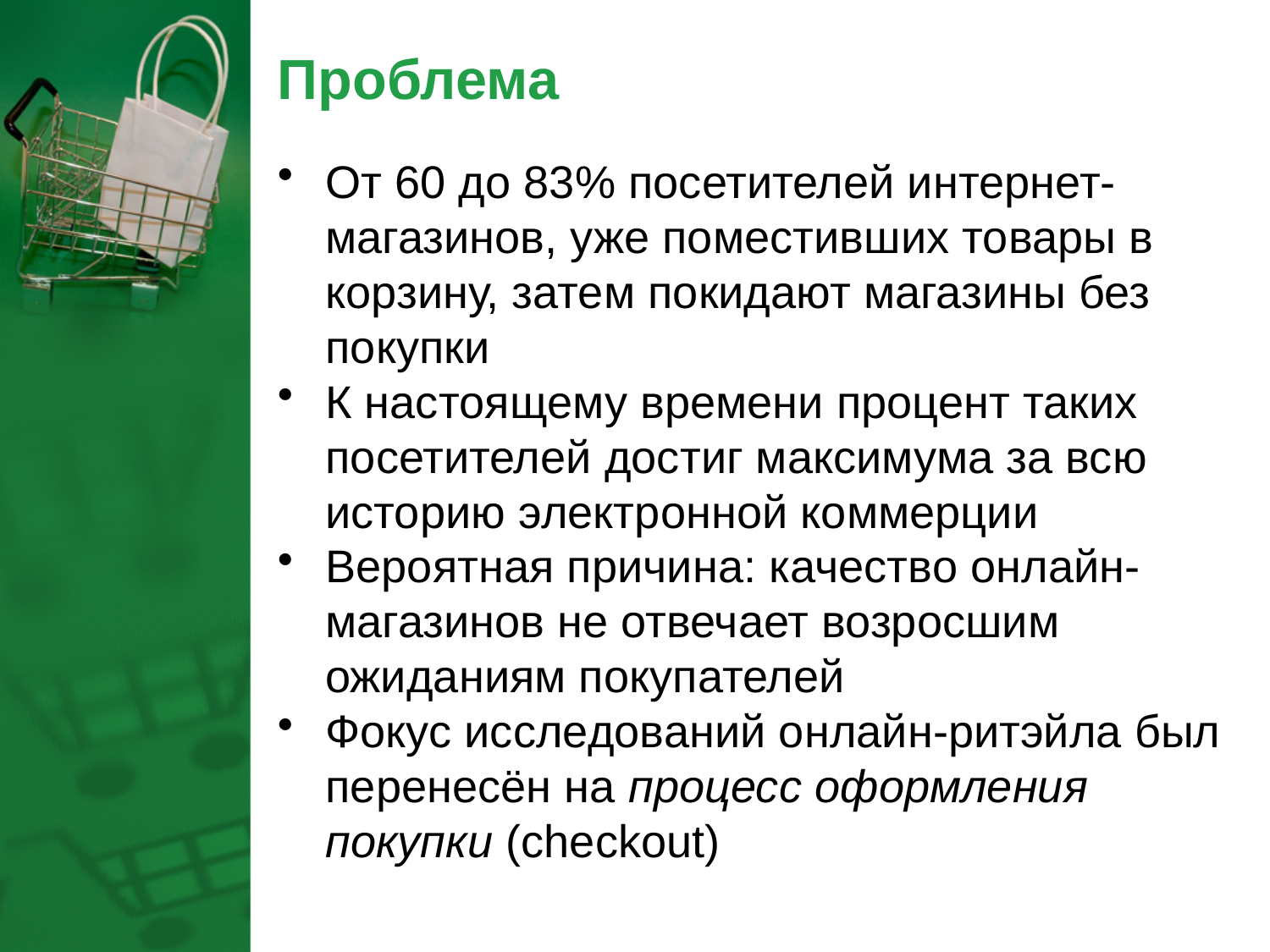

# Проблема
От 60 до 83% посетителей интернет-магазинов, уже поместивших товары в корзину, затем покидают магазины без покупки
К настоящему времени процент таких посетителей достиг максимума за всю историю электронной коммерции
Вероятная причина: качество онлайн-магазинов не отвечает возросшим ожиданиям покупателей
Фокус исследований онлайн-ритэйла был перенесён на процесс оформления покупки (checkout)